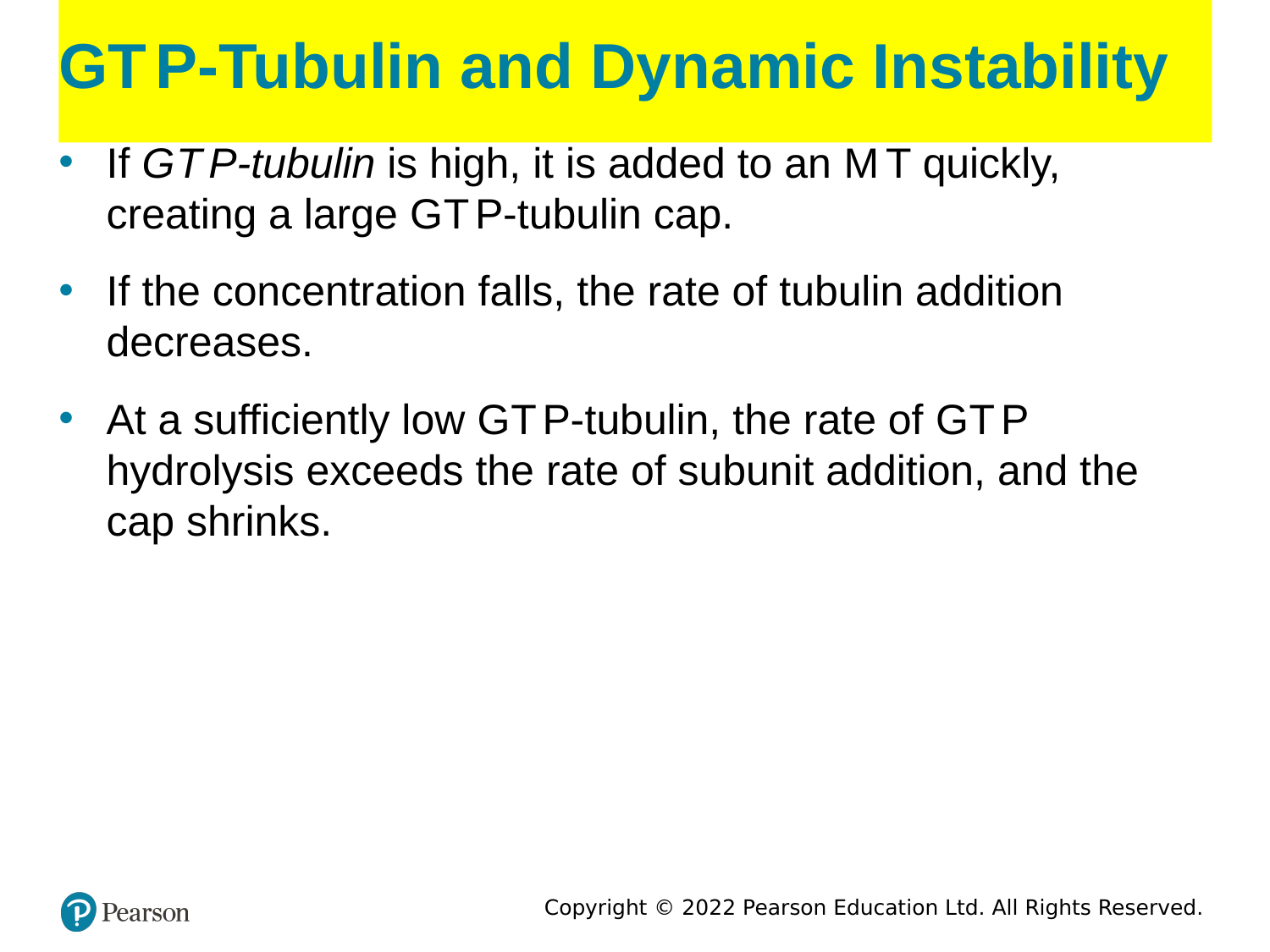

# G T P-Tubulin and Dynamic Instability
If G T P-tubulin is high, it is added to an M T quickly, creating a large G T P-tubulin cap.
If the concentration falls, the rate of tubulin addition decreases.
At a sufficiently low G T P-tubulin, the rate of G T P hydrolysis exceeds the rate of subunit addition, and the cap shrinks.